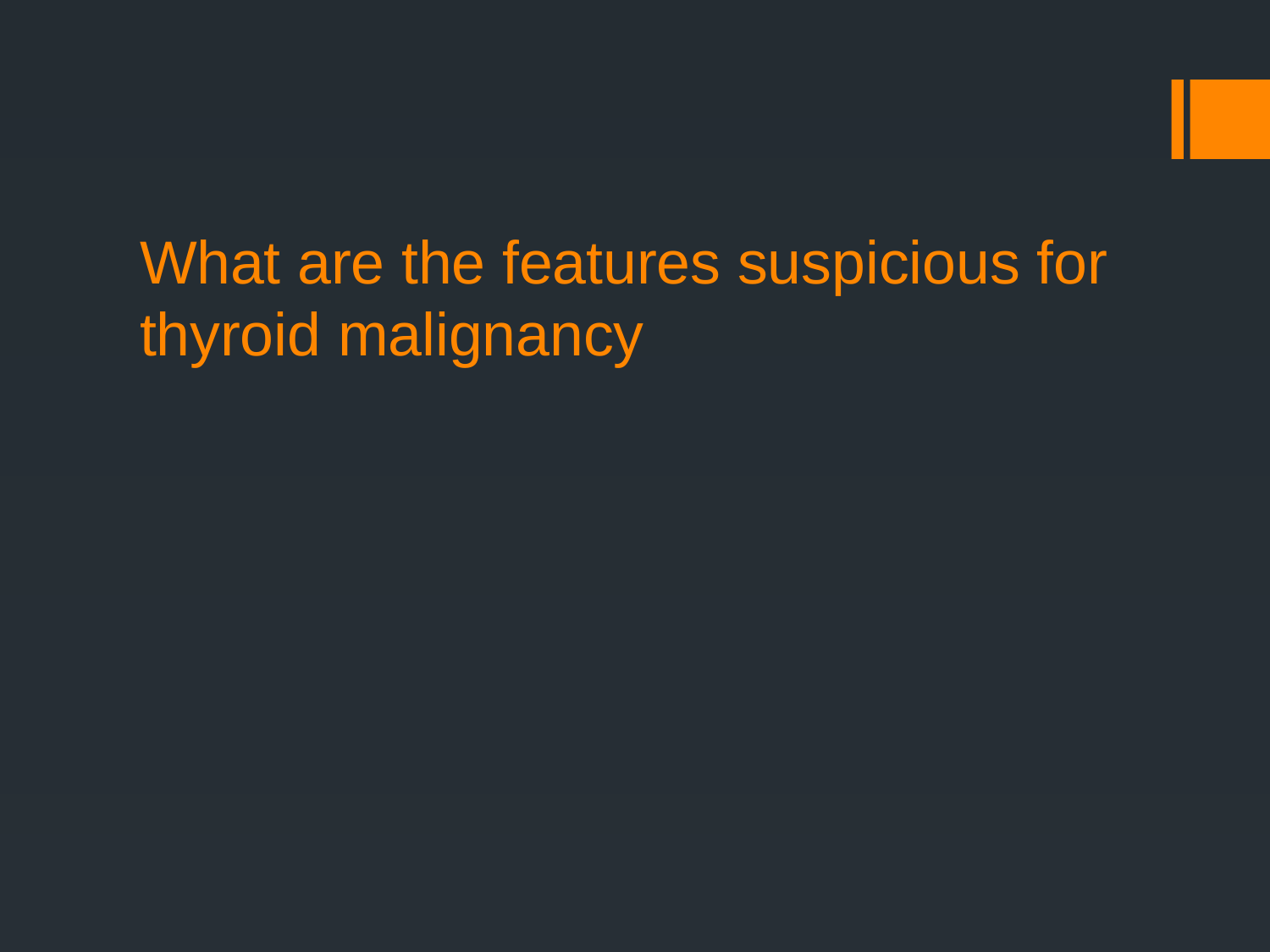

# What are the features suspicious for thyroid malignancy